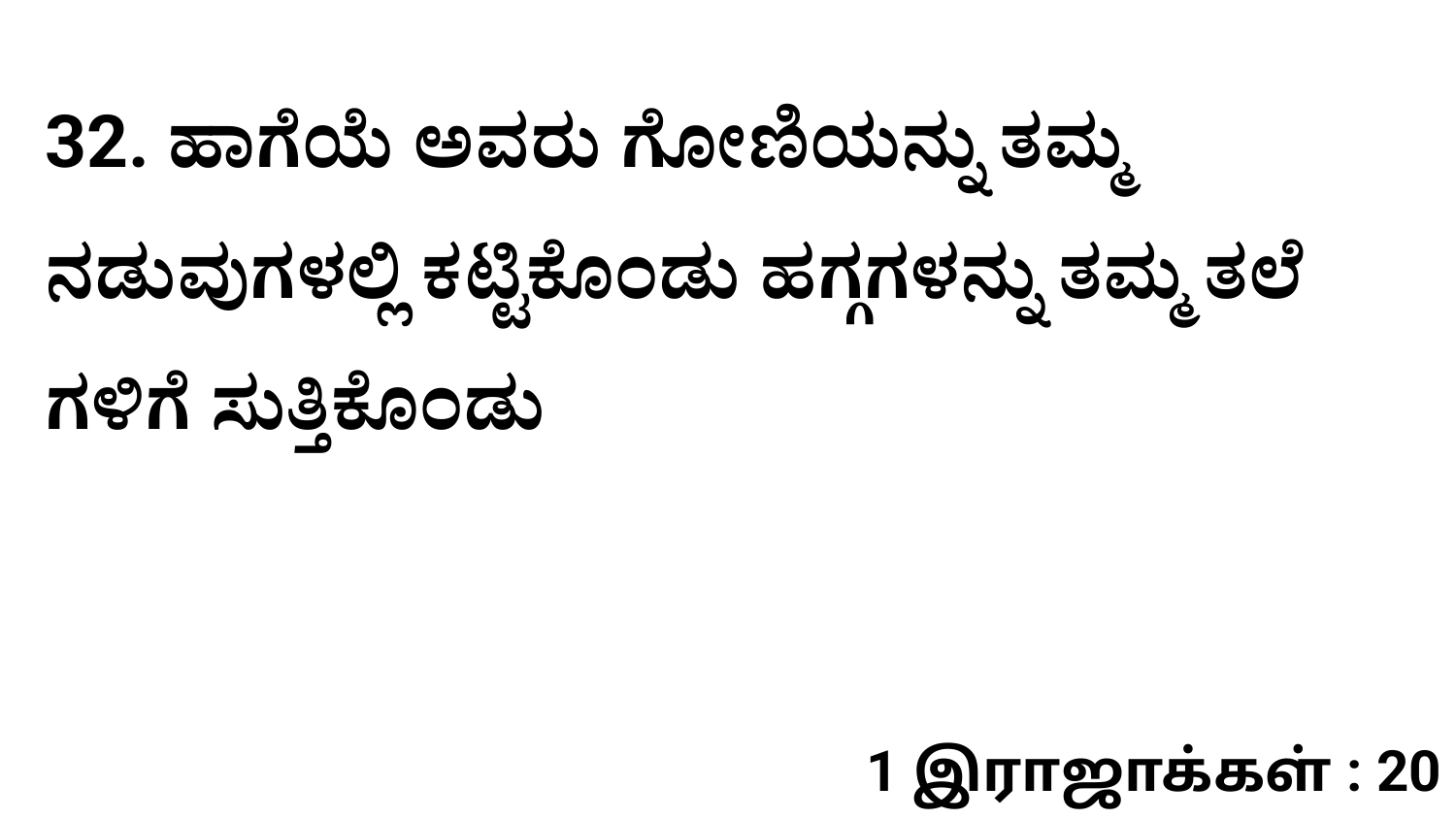

32. ಹಾಗೆಯೆ ಅವರು ಗೋಣಿಯನ್ನು ತಮ್ಮ ನಡುವುಗಳಲ್ಲಿ ಕಟ್ಟಿಕೊಂಡು ಹಗ್ಗಗಳನ್ನು ತಮ್ಮ ತಲೆ ಗಳಿಗೆ ಸುತ್ತಿಕೊಂಡು
1 இராஜாக்கள் : 20